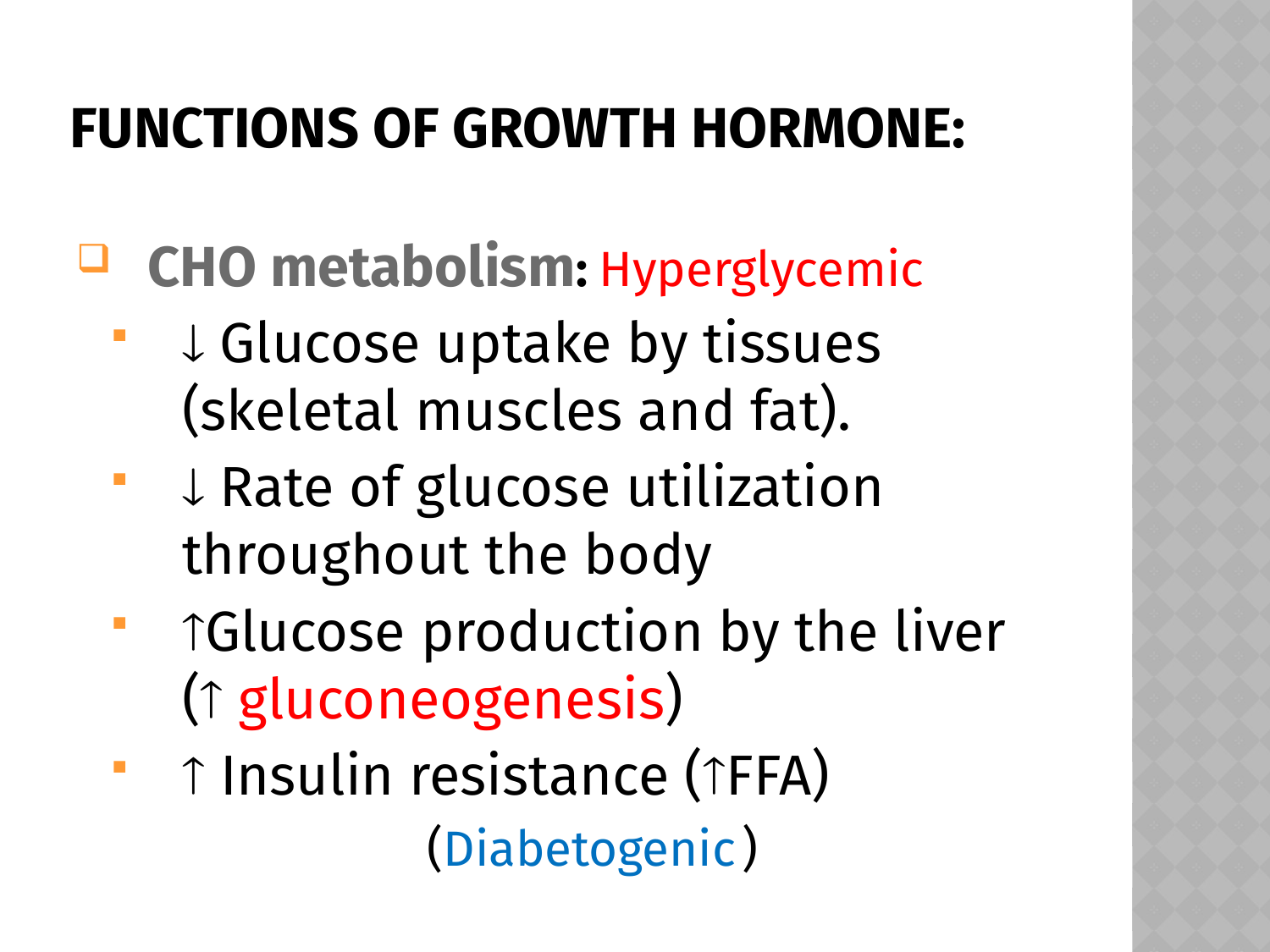

# Functions of growth hormone:
CHO metabolism: Hyperglycemic
↓ Glucose uptake by tissues (skeletal muscles and fat).
↓ Rate of glucose utilization throughout the body
↑Glucose production by the liver
(↑ gluconeogenesis)
↑ Insulin resistance (↑FFA)
    (Diabetogenic )